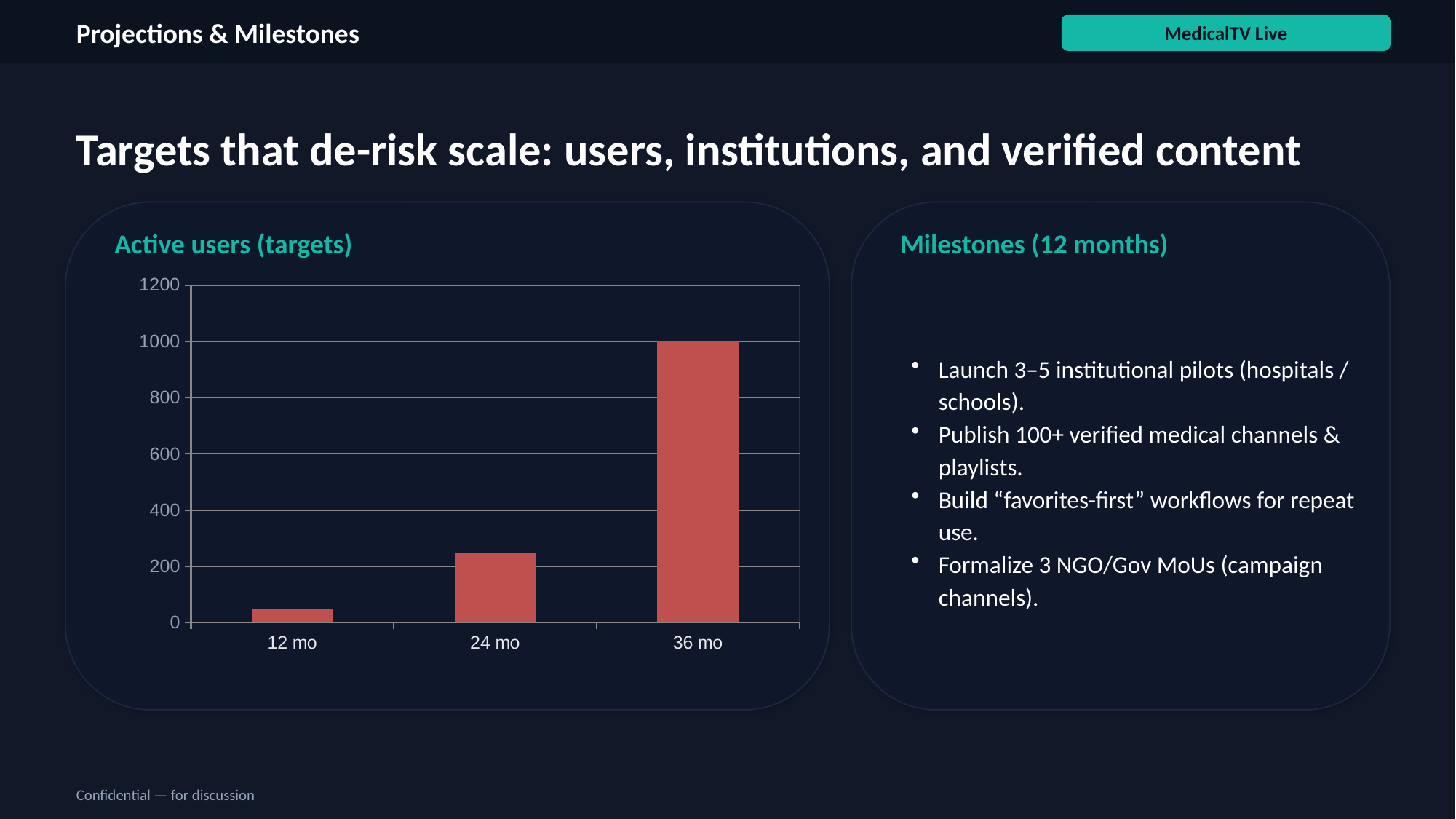

Projections & Milestones

MedicalTV Live

Targets that de-risk scale: users, institutions, and verified content

Active users (targets)
Milestones (12 months)

### Chart

| Category | Target |
|---|---|
| 12 mo | 50.0 |
| 24 mo | 250.0 |
| 36 mo | 1000.0 |
Launch 3–5 institutional pilots (hospitals / schools).
Publish 100+ verified medical channels & playlists.
Build “favorites-first” workflows for repeat use.
Formalize 3 NGO/Gov MoUs (campaign channels).
Confidential — for discussion